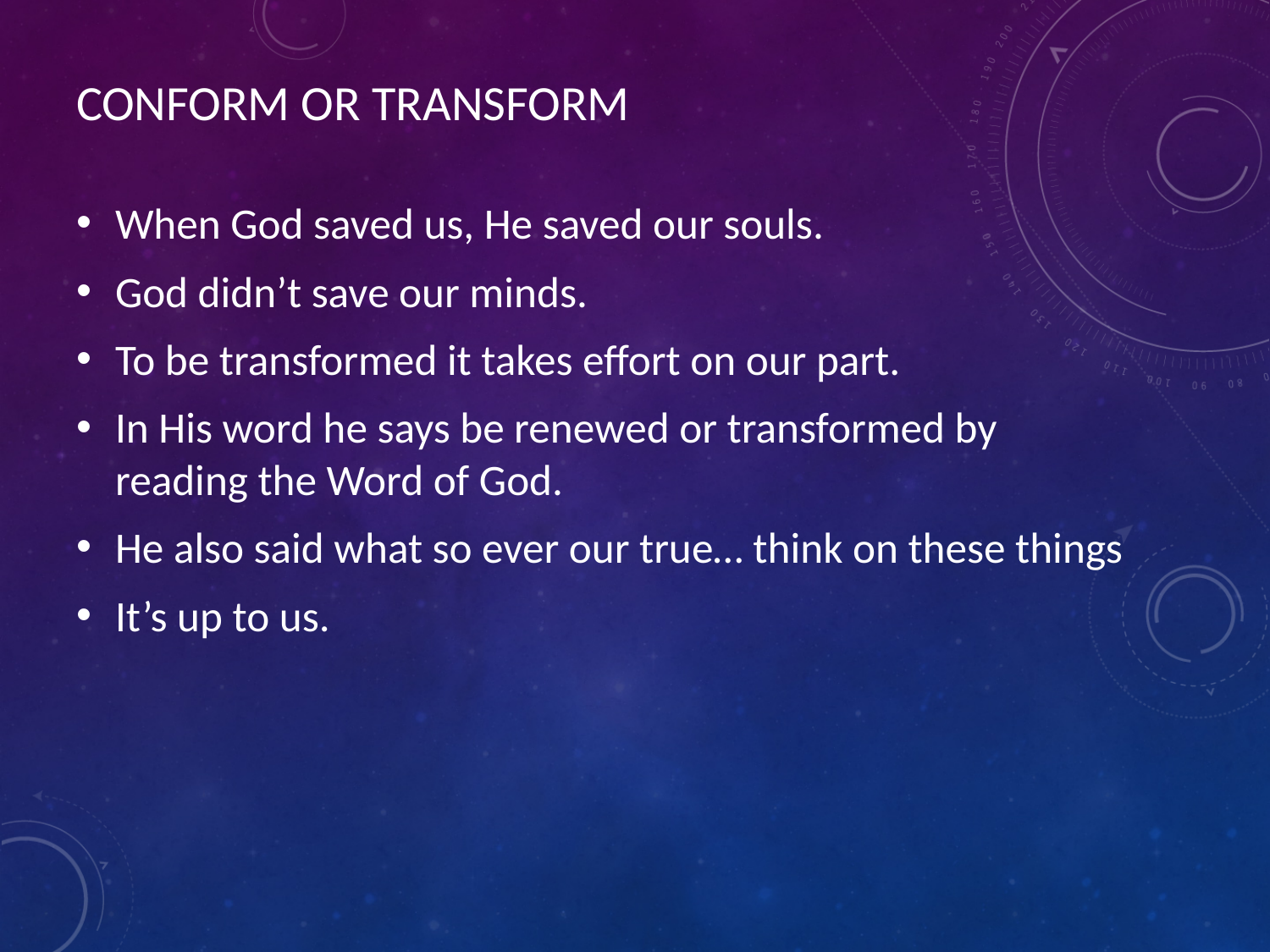

# Conform or Transform
When God saved us, He saved our souls.
God didn’t save our minds.
To be transformed it takes effort on our part.
In His word he says be renewed or transformed by reading the Word of God.
He also said what so ever our true… think on these things
It’s up to us.